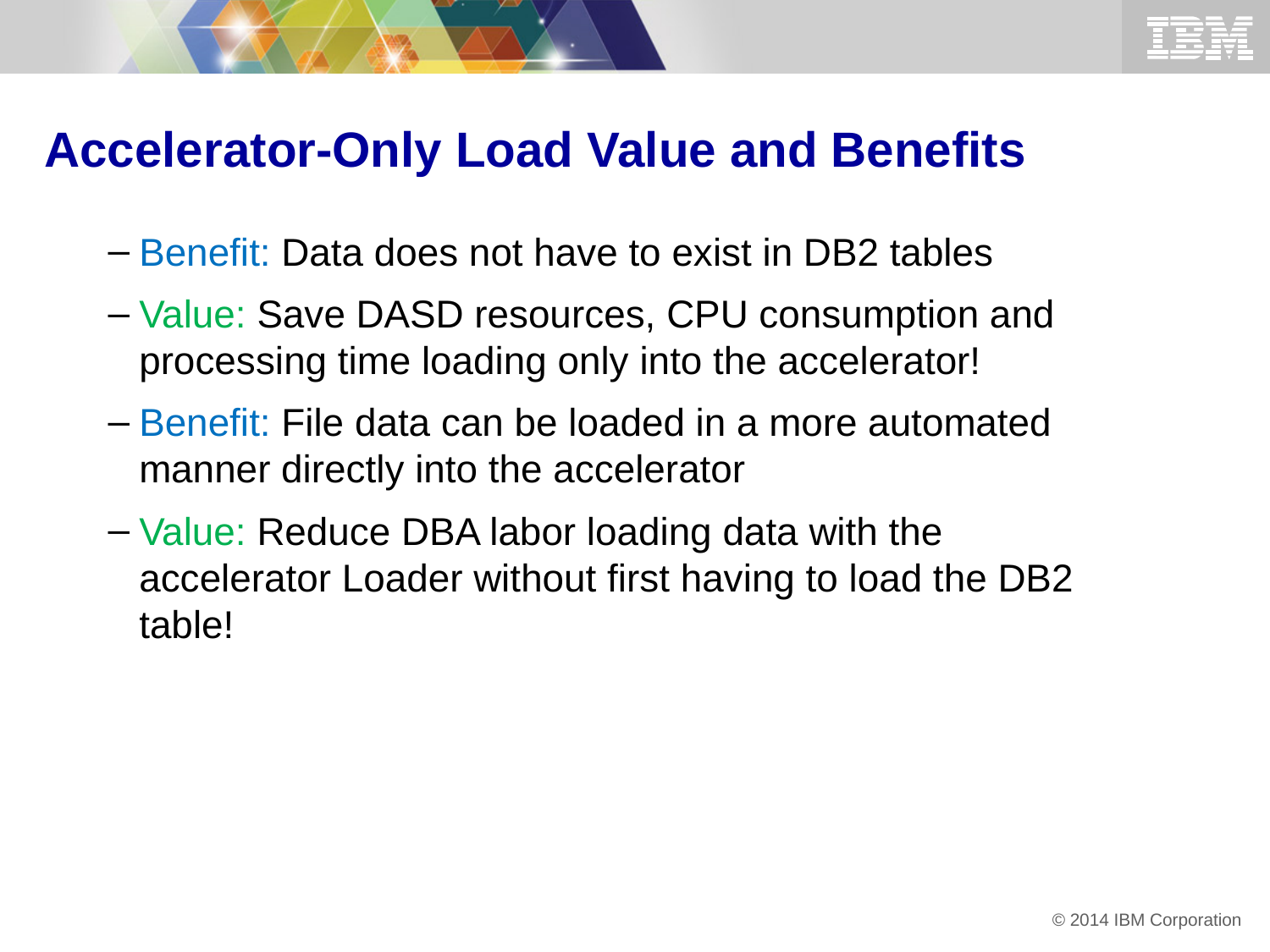

Accelerator-Only Load Value and Benefits
Benefit: Data does not have to exist in DB2 tables
Value: Save DASD resources, CPU consumption and processing time loading only into the accelerator!
Benefit: File data can be loaded in a more automated manner directly into the accelerator
Value: Reduce DBA labor loading data with the accelerator Loader without first having to load the DB2 table!